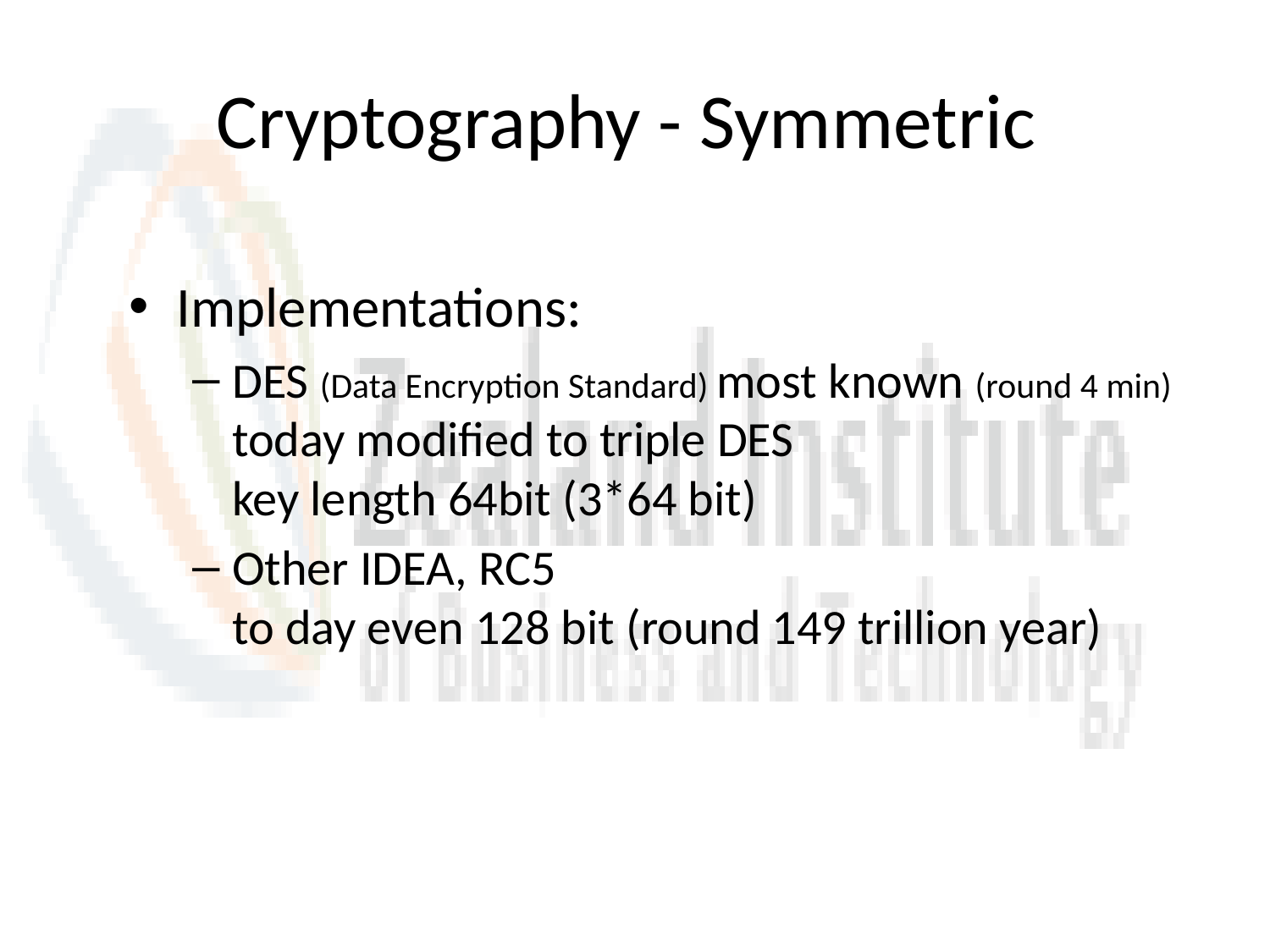

# Cryptography - Symmetric
Implementations:
DES (Data Encryption Standard) most known (round 4 min)
today modified to triple DES
key length 64bit (3*64 bit)
Other IDEA, RC5
to day even 128 bit (round 149 trillion year)